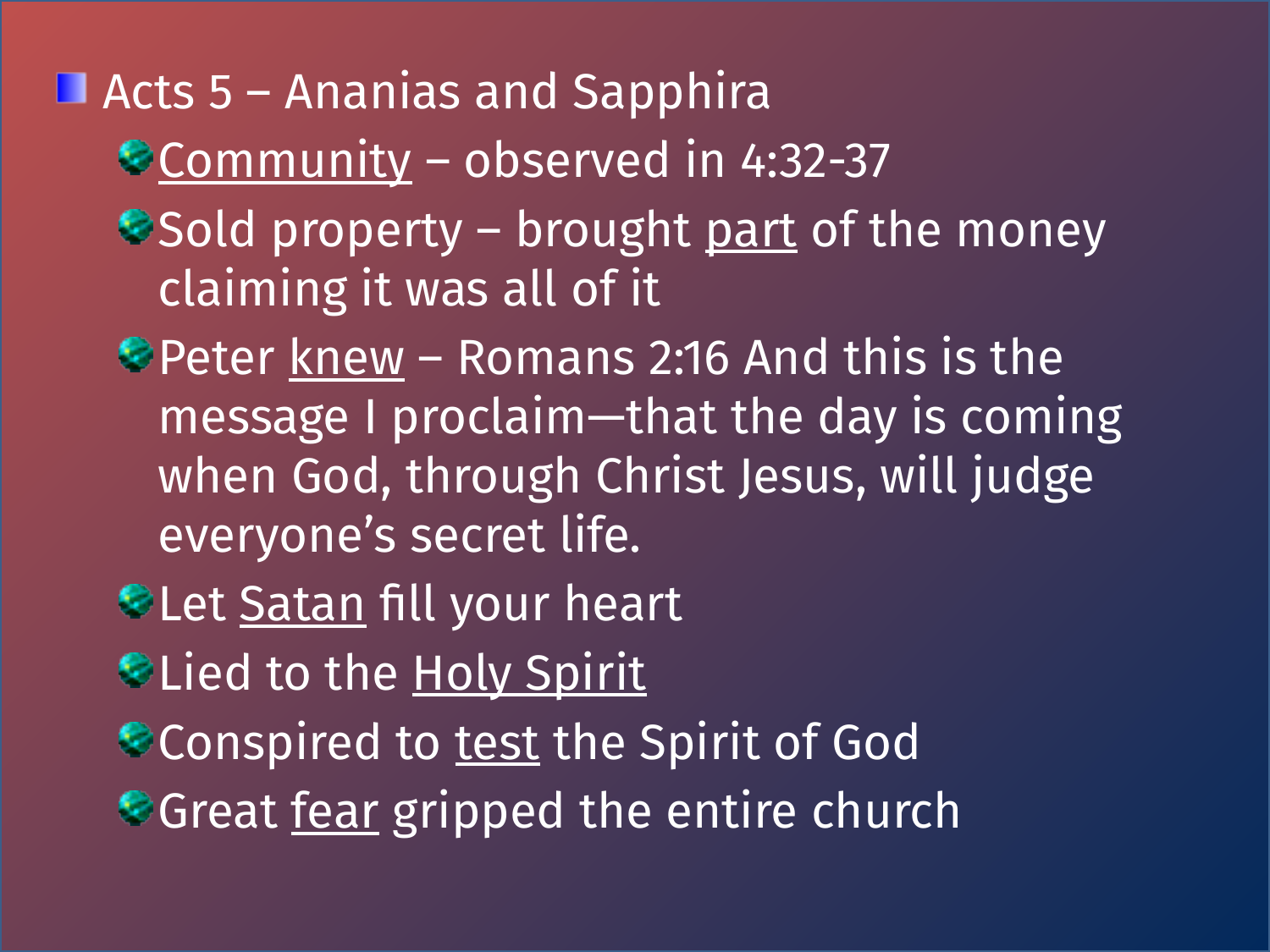

Acts 5 – Ananias and Sapphira
Community – observed in 4:32-37
Sold property – brought part of the money claiming it was all of it
Peter knew – Romans 2:16 And this is the message I proclaim—that the day is coming when God, through Christ Jesus, will judge everyone’s secret life.
Let Satan fill your heart
Lied to the Holy Spirit
Conspired to test the Spirit of God
Great fear gripped the entire church